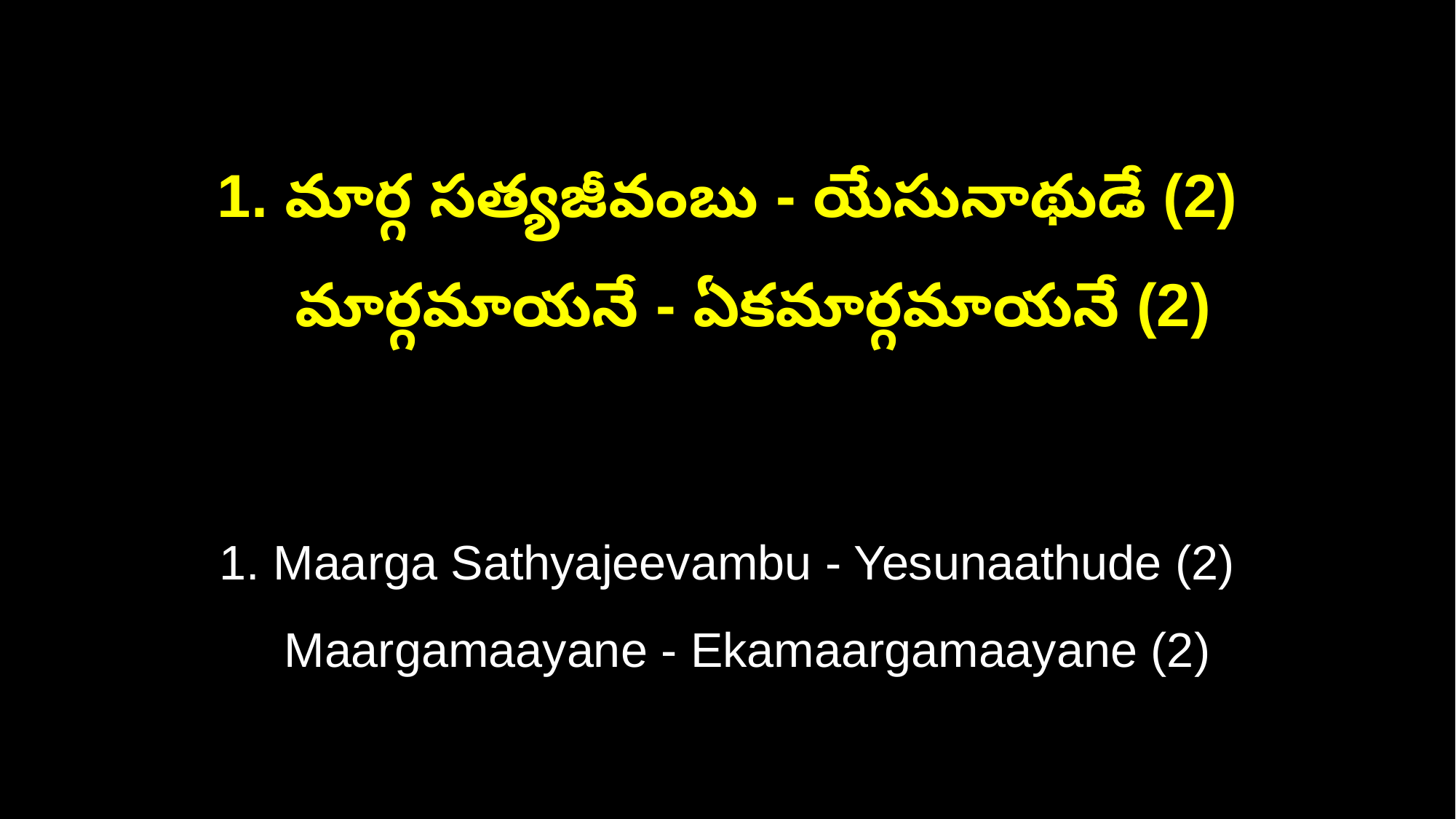

1. మార్గ సత్యజీవంబు - యేసునాథుడే (2)
   మార్గమాయనే - ఏకమార్గమాయనే (2)
1. Maarga Sathyajeevambu - Yesunaathude (2)
   Maargamaayane - Ekamaargamaayane (2)